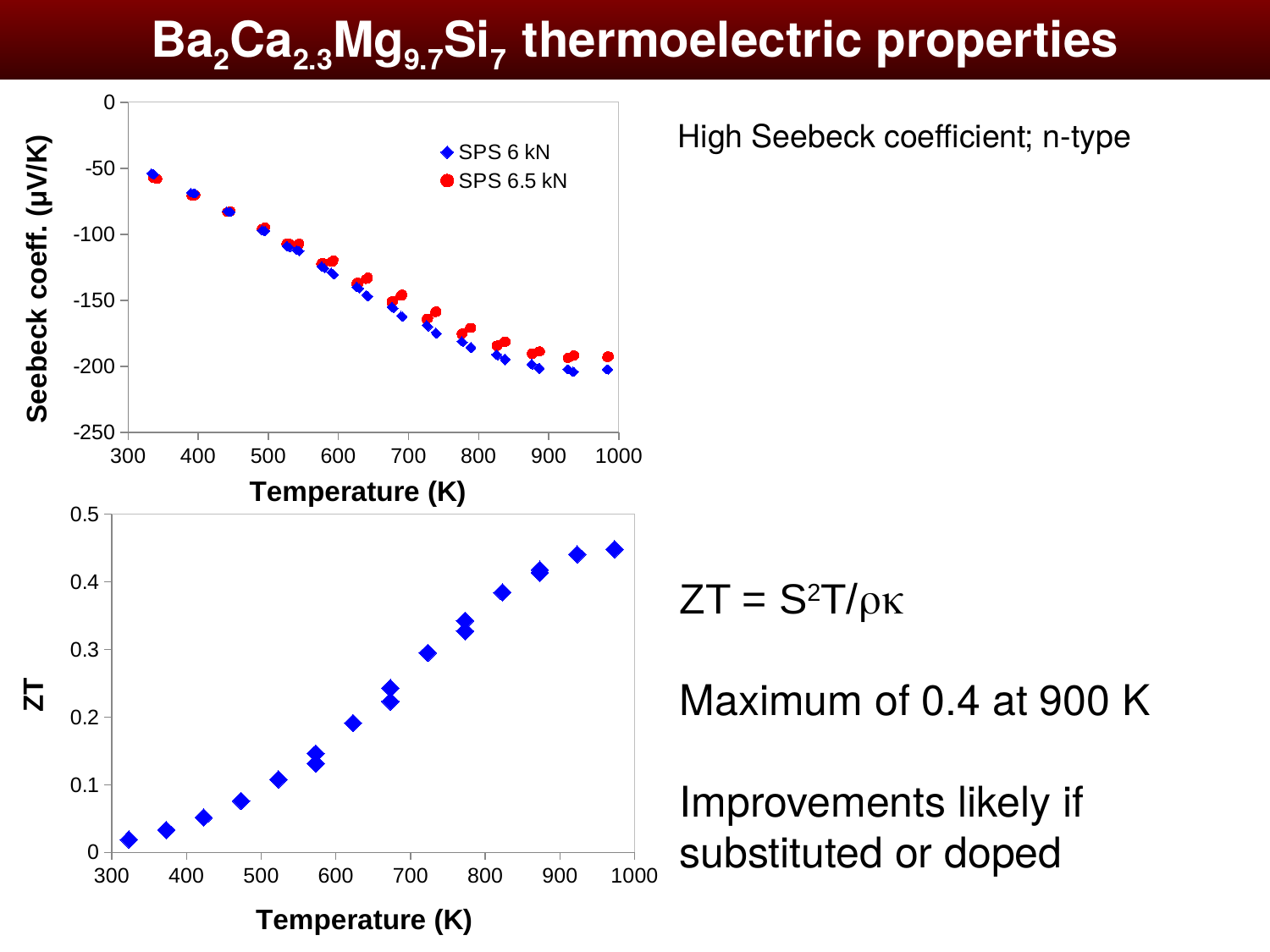

Ba2Ca2.3Mg9.7Si7  thermoelectric properties

### Chart

| Category | SPS 6 kN | SPS 6.5 kN |
|---|---|---|
High Seebeck coefficient; n-type

### Chart

| Category | ZT |
|---|---|
ZT = S2T/ρκ

Maximum of 0.4 at 900 K

Improvements likely if substituted or doped